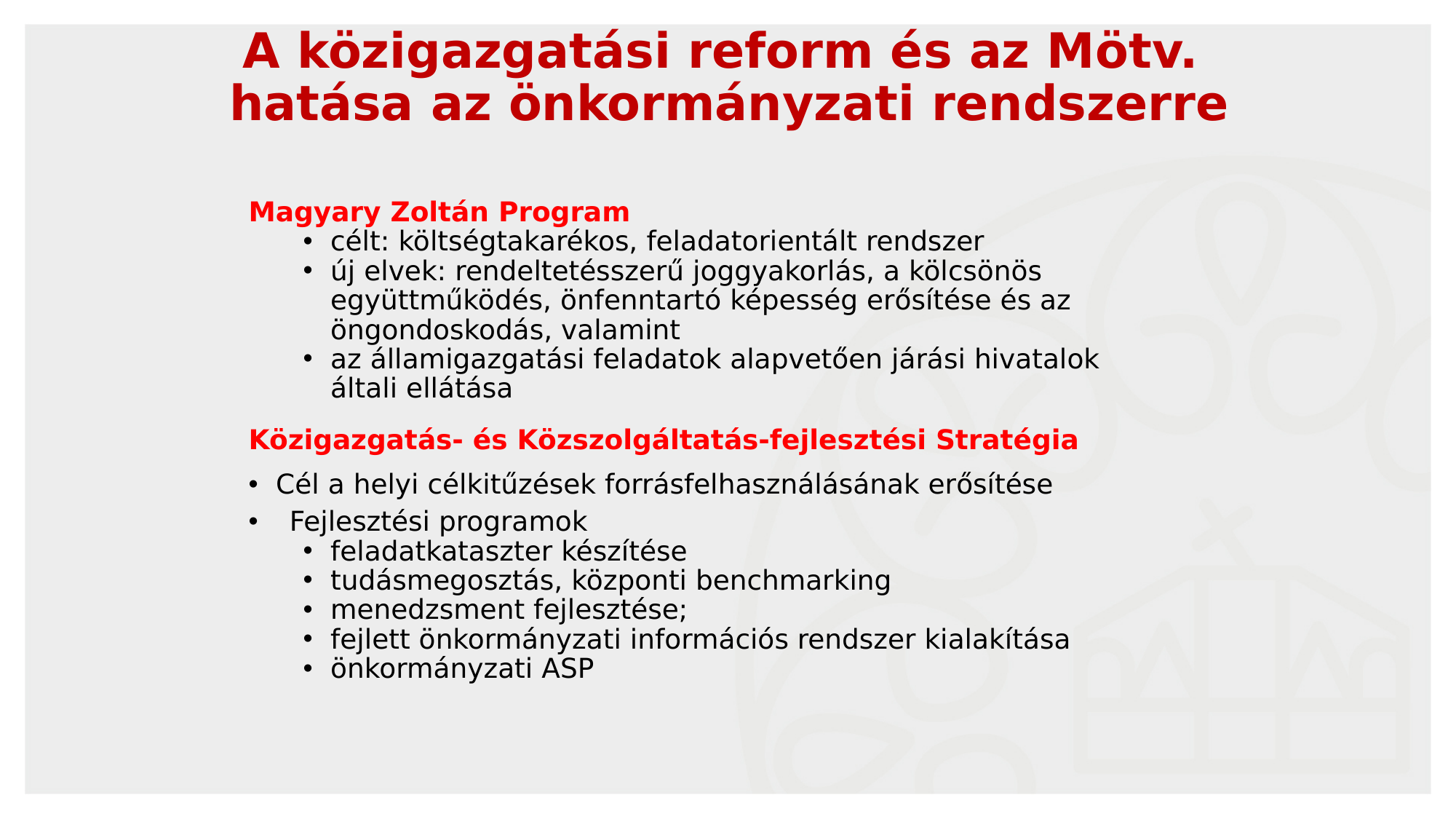

# A közigazgatási reform és az Mötv. hatása az önkormányzati rendszerre
Magyary Zoltán Program
célt: költségtakarékos, feladatorientált rendszer
új elvek: rendeltetésszerű joggyakorlás, a kölcsönös együttműködés, önfenntartó képesség erősítése és az öngondoskodás, valamint
az államigazgatási feladatok alapvetően járási hivatalok általi ellátása
Közigazgatás- és Közszolgáltatás-fejlesztési Stratégia
Cél a helyi célkitűzések forrásfelhasználásának erősítése
Fejlesztési programok
feladatkataszter készítése
tudásmegosztás, központi benchmarking
menedzsment fejlesztése;
fejlett önkormányzati információs rendszer kialakítása
önkormányzati ASP